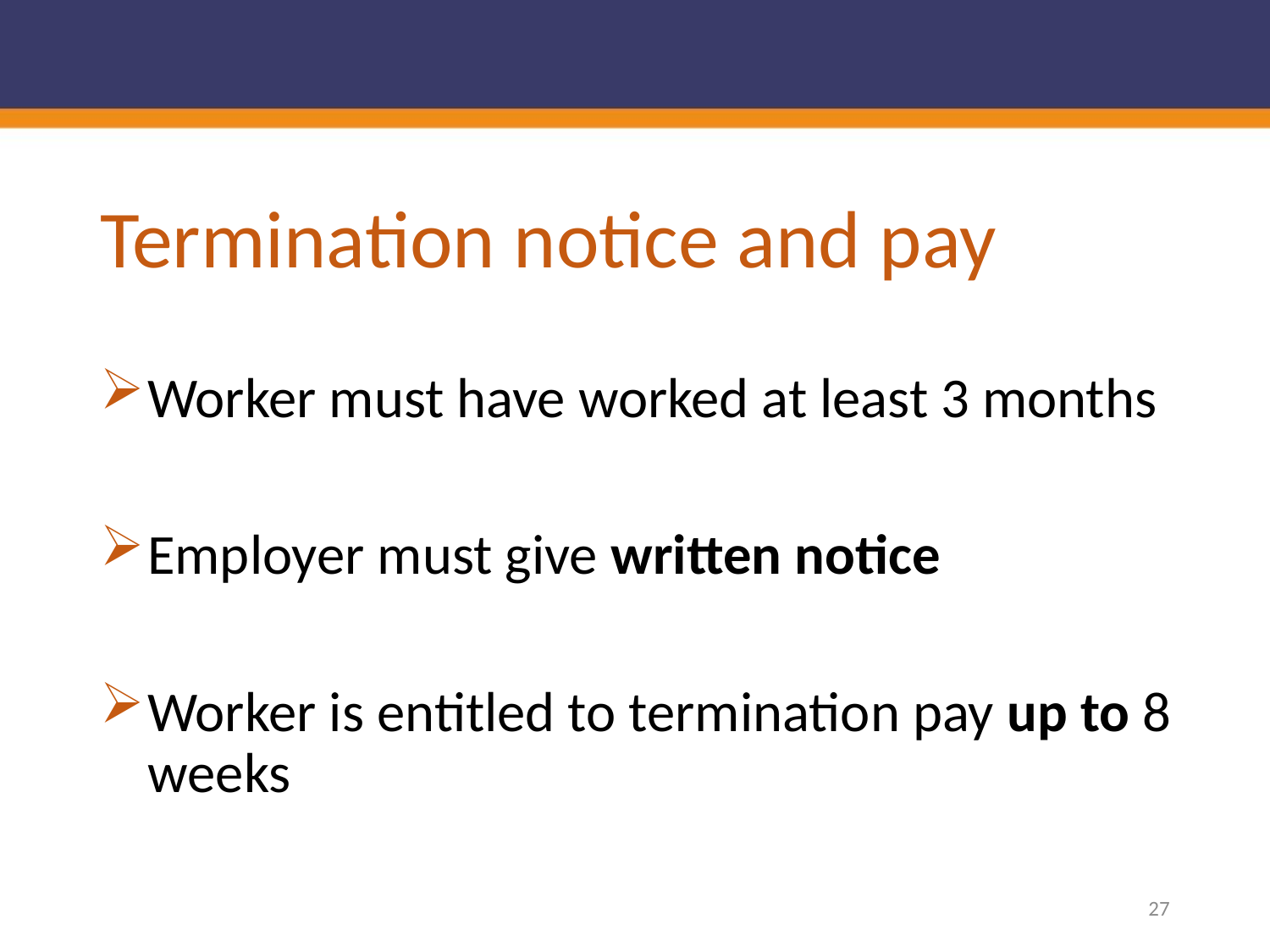

# Termination notice and pay
Worker must have worked at least 3 months

Employer must give written notice

Worker is entitled to termination pay up to 8 weeks

27